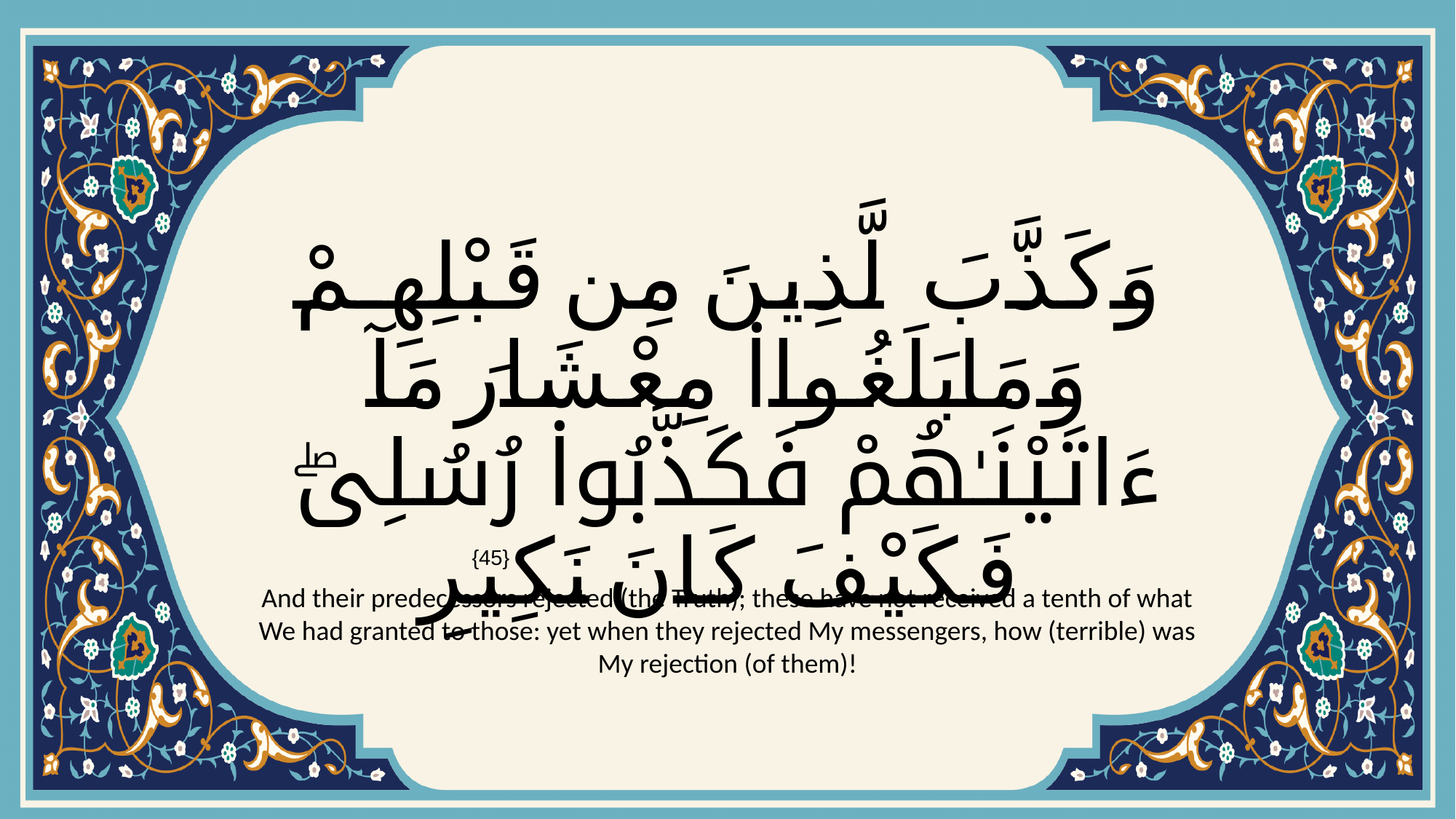

# وَكَذَّبَ ٱلَّذِينَ مِن قَبْلِهِمْ وَمَا بَلَغُوا۟ مِعْشَارَ مَآ ءَاتَيْنَـٰهُمْ فَكَذَّبُوا۟ رُسُلِىۖ فَكَيْفَ كَانَ نَكِيرِ
{45}
And their predecessors rejected (the Truth); these have not received a tenth of what We had granted to those: yet when they rejected My messengers, how (terrible) was My rejection (of them)!